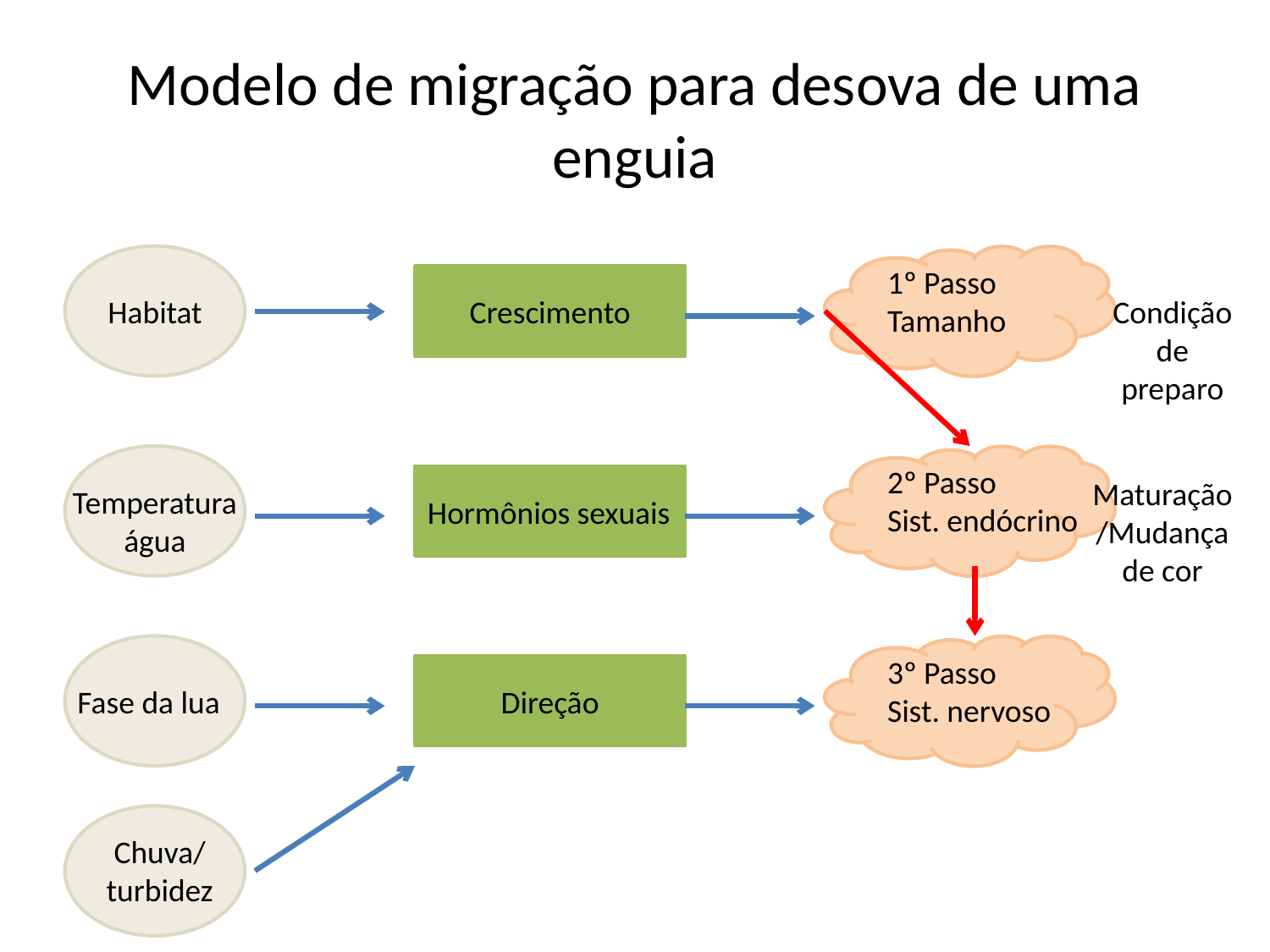

# Modelo de migração para desova de uma enguia

1º Passo
Tamanho

Habitat
Crescimento
Condição de preparo

2º Passo
Sist. endócrino

Maturação/Mudança de cor
Temperatura água
Hormônios sexuais

3º Passo
Sist. nervoso

Fase da lua
Direção

Chuva/
turbidez